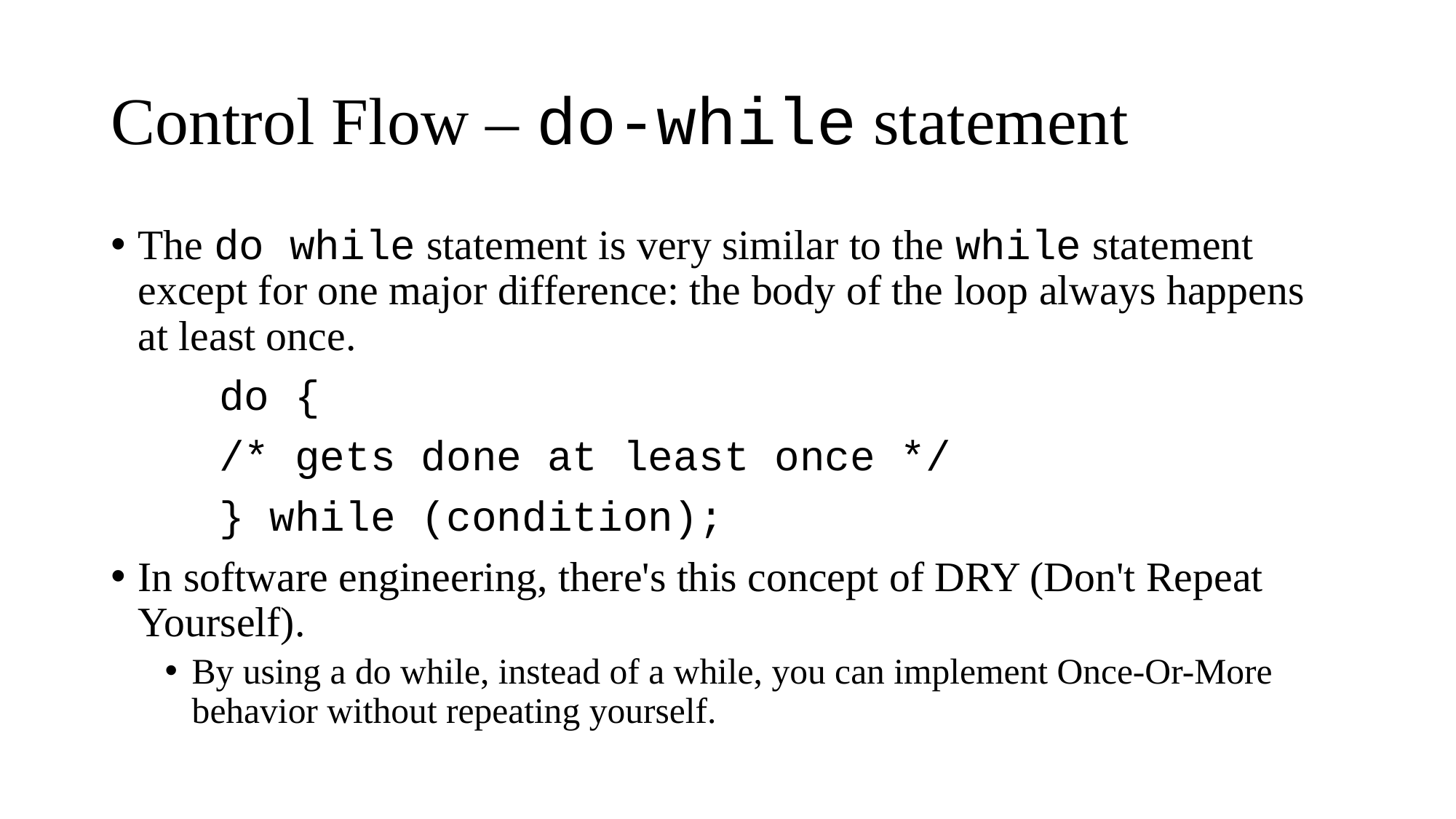

# Control Flow – do-while statement
The do while statement is very similar to the while statement except for one major difference: the body of the loop always happens at least once.
		do {
			/* gets done at least once */
		} while (condition);
In software engineering, there's this concept of DRY (Don't Repeat Yourself).
By using a do while, instead of a while, you can implement Once-Or-More behavior without repeating yourself.